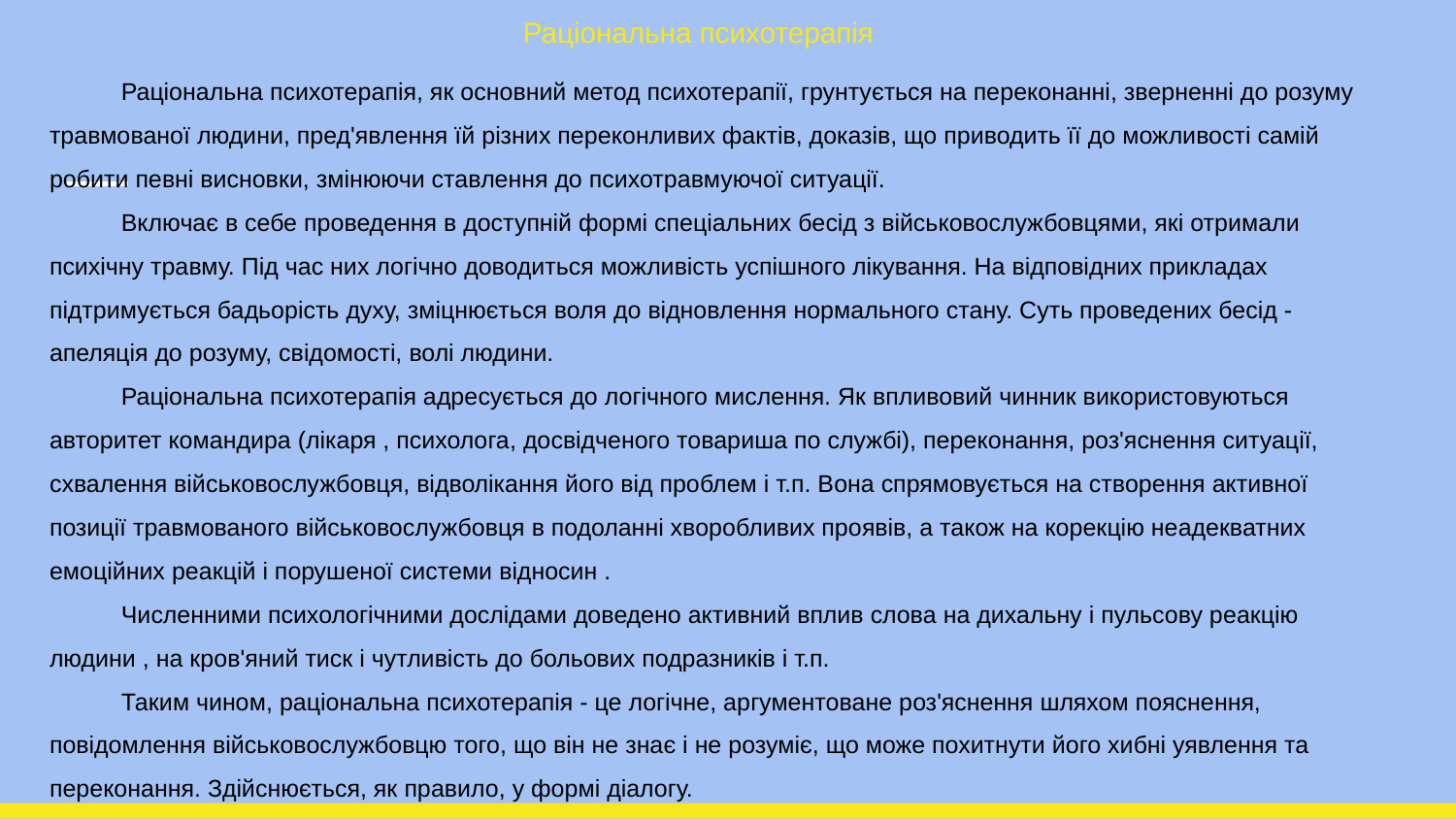

# Раціональна психотерапія
Раціональна психотерапія, як основний метод психотерапії, грунтується на переконанні, зверненні до розуму травмованої людини, пред'явлення їй різних переконливих фактів, доказів, що приводить її до можливості самій робити певні висновки, змінюючи ставлення до психотравмуючої ситуації.
Включає в себе проведення в доступній формі спеціальних бесід з військовослужбовцями, які отримали психічну травму. Під час них логічно доводиться можливість успішного лікування. На відповідних прикладах підтримується бадьорість духу, зміцнюється воля до відновлення нормального стану. Суть проведених бесід - апеляція до розуму, свідомості, волі людини.
Раціональна психотерапія адресується до логічного мислення. Як впливовий чинник використовуються авторитет командира (лікаря , психолога, досвідченого товариша по службі), переконання, роз'яснення ситуації, схвалення військовослужбовця, відволікання його від проблем і т.п. Вона спрямовується на створення активної позиції травмованого військовослужбовця в подоланні хворобливих проявів, а також на корекцію неадекватних емоційних реакцій і порушеної системи відносин .
Численними психологічними дослідами доведено активний вплив слова на дихальну і пульсову реакцію людини , на кров'яний тиск і чутливість до больових подразників і т.п.
Таким чином, раціональна психотерапія - це логічне, аргументоване роз'яснення шляхом пояснення, повідомлення військовослужбовцю того, що він не знає і не розуміє, що може похитнути його хибні уявлення та переконання. Здійснюється, як правило, у формі діалогу.